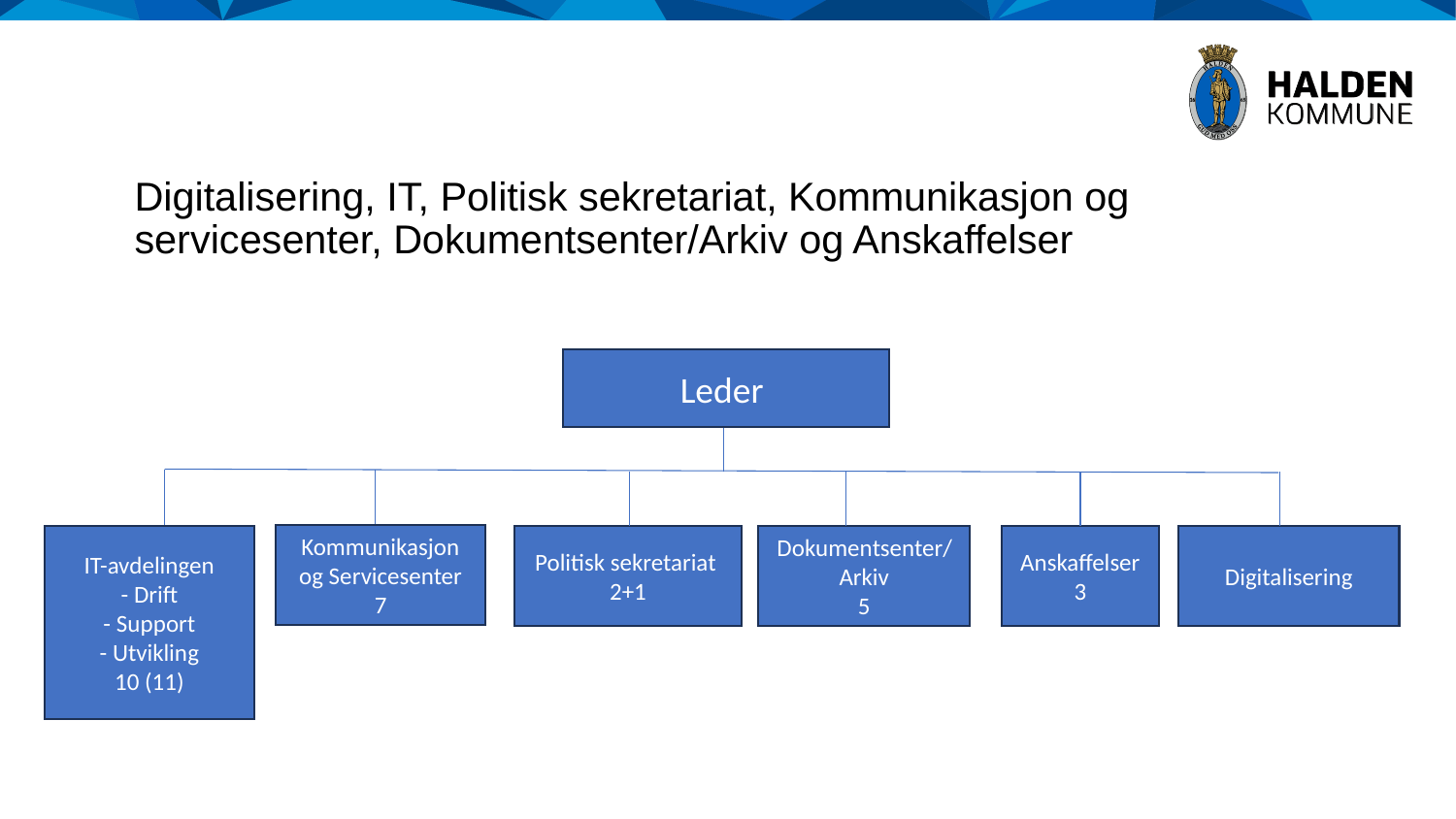

# Digitalisering, IT, Politisk sekretariat, Kommunikasjon og servicesenter, Dokumentsenter/Arkiv og Anskaffelser
Leder
Kommunikasjon og Servicesenter
7
Digitalisering
Dokumentsenter/Arkiv
5
IT-avdelingen
- Drift
- Support
- Utvikling
10 (11)
Politisk sekretariat
2+1
Anskaffelser
3